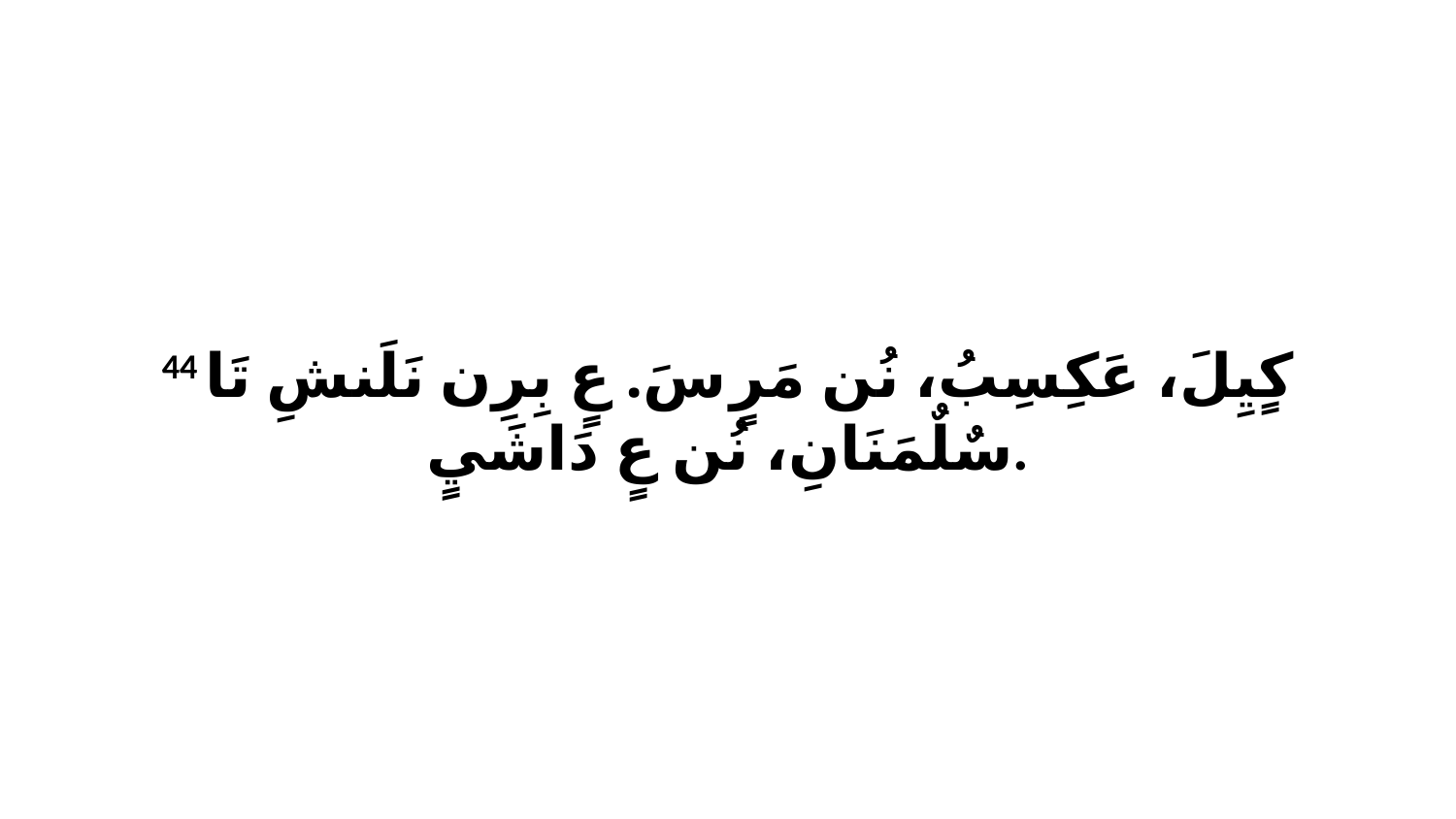

44 كٍيِلَ، عَكِسِبُ، نُن مَرٍ سَ. عٍ بِرِن نَلَنشِ تَا سٌلٌمَنَانِ، نُن عٍ دَاشَيٍ.